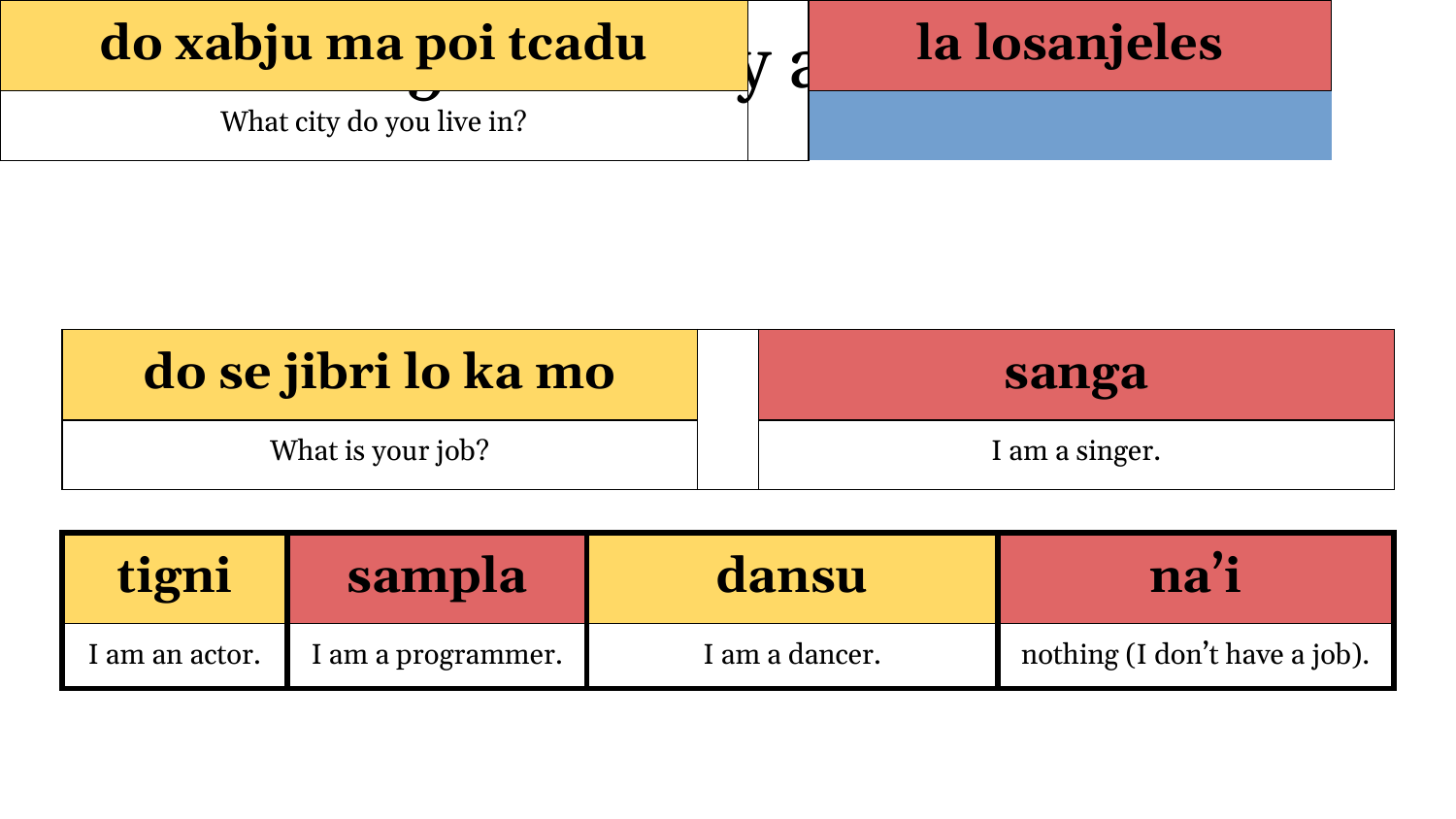

5. Your city and job.
| do xabju ma poi tcadu |  |  |  |  |  | la losanjeles |  |
| --- | --- | --- | --- | --- | --- | --- | --- |
| What city do you live in? |  |  |  |  |  | Los-Angeles |  |
| do se jibri lo ka mo |  | sanga |
| --- | --- | --- |
| What is your job? |  | I am a singer. |
| tigni | sampla | dansu | na’i |
| --- | --- | --- | --- |
| I am an actor. | I am a programmer. | I am a dancer. | nothing (I don’t have a job). |